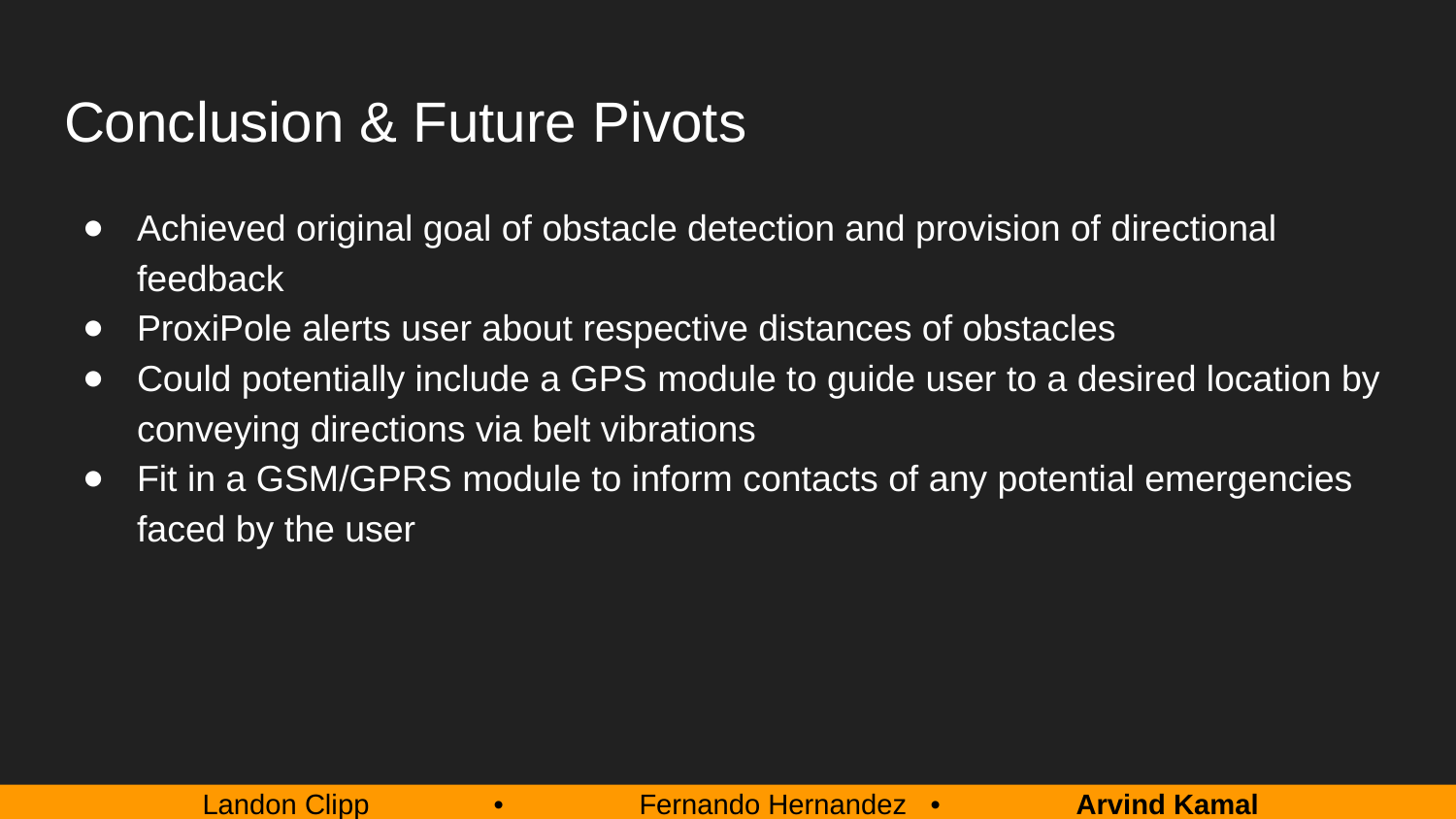

# Conclusion & Future Pivots
Achieved original goal of obstacle detection and provision of directional feedback
ProxiPole alerts user about respective distances of obstacles
Could potentially include a GPS module to guide user to a desired location by conveying directions via belt vibrations
Fit in a GSM/GPRS module to inform contacts of any potential emergencies faced by the user

Landon Clipp 	•	Fernando Hernandez 	•	Arvind Kamal